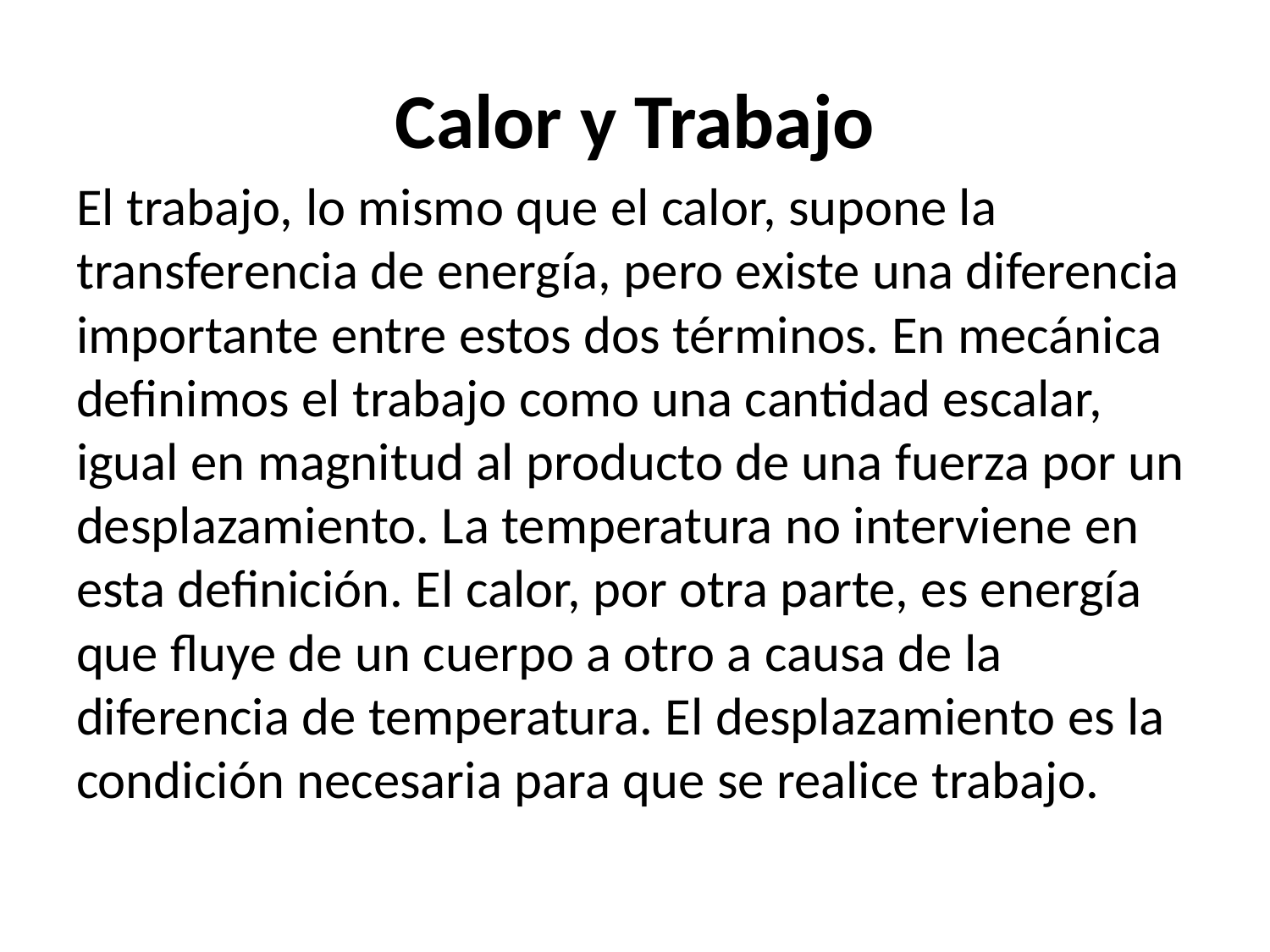

# Calor y Trabajo
El trabajo, lo mismo que el calor, supone la transferencia de energía, pero existe una diferencia importante entre estos dos términos. En mecánica definimos el trabajo como una cantidad escalar, igual en magnitud al producto de una fuerza por un desplazamiento. La temperatura no interviene en esta definición. El calor, por otra parte, es energía que fluye de un cuerpo a otro a causa de la diferencia de temperatura. El desplazamiento es la condición necesaria para que se realice trabajo.